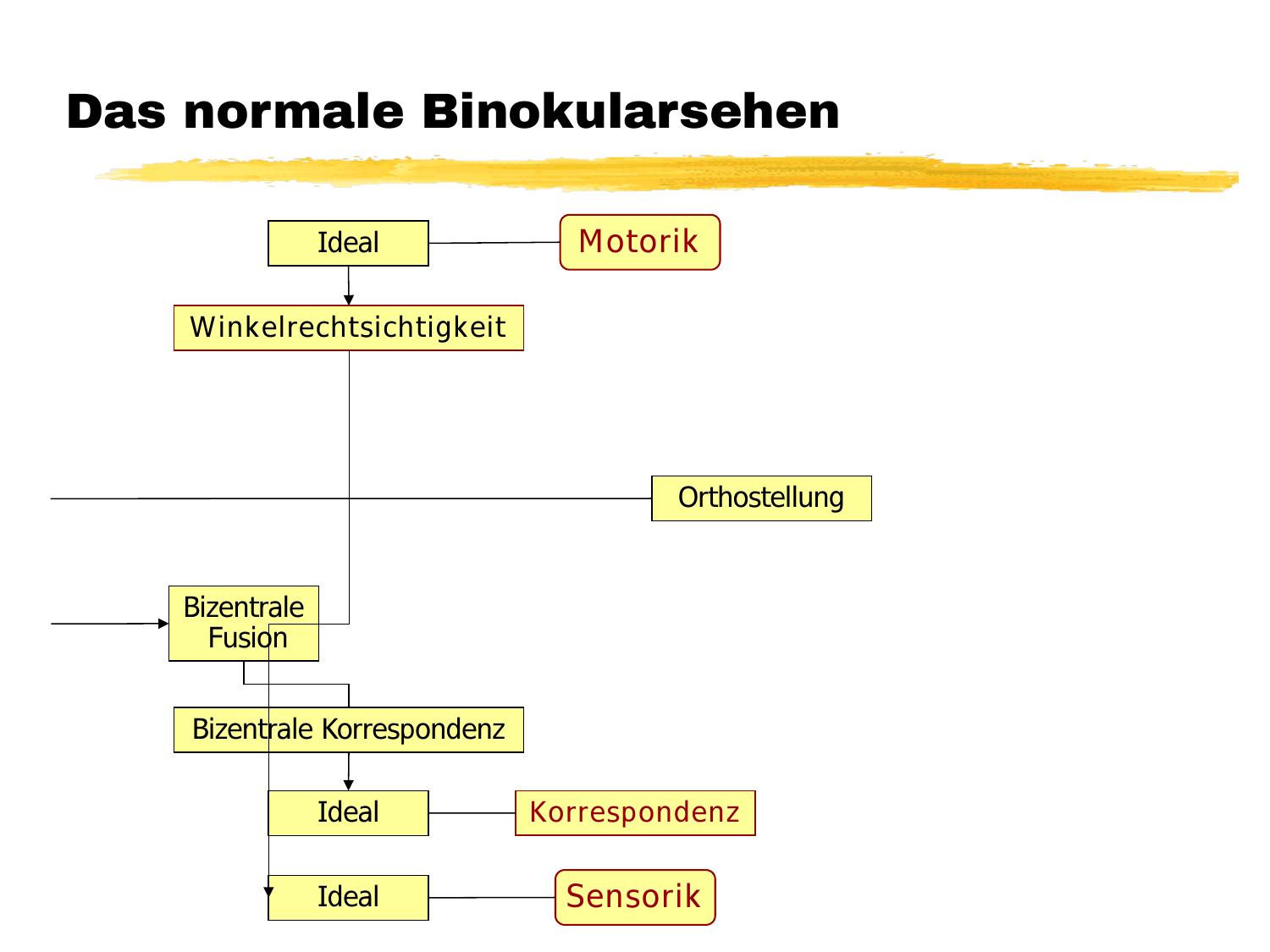

# Das normale Binokularsehen
Motorik
Ideal
Winkelrechtsichtigkeit
Ideal
Orthostellung
Bizentrale
 Fusion
Bizentrale Korrespondenz
Ideal
Korrespondenz
Sensorik